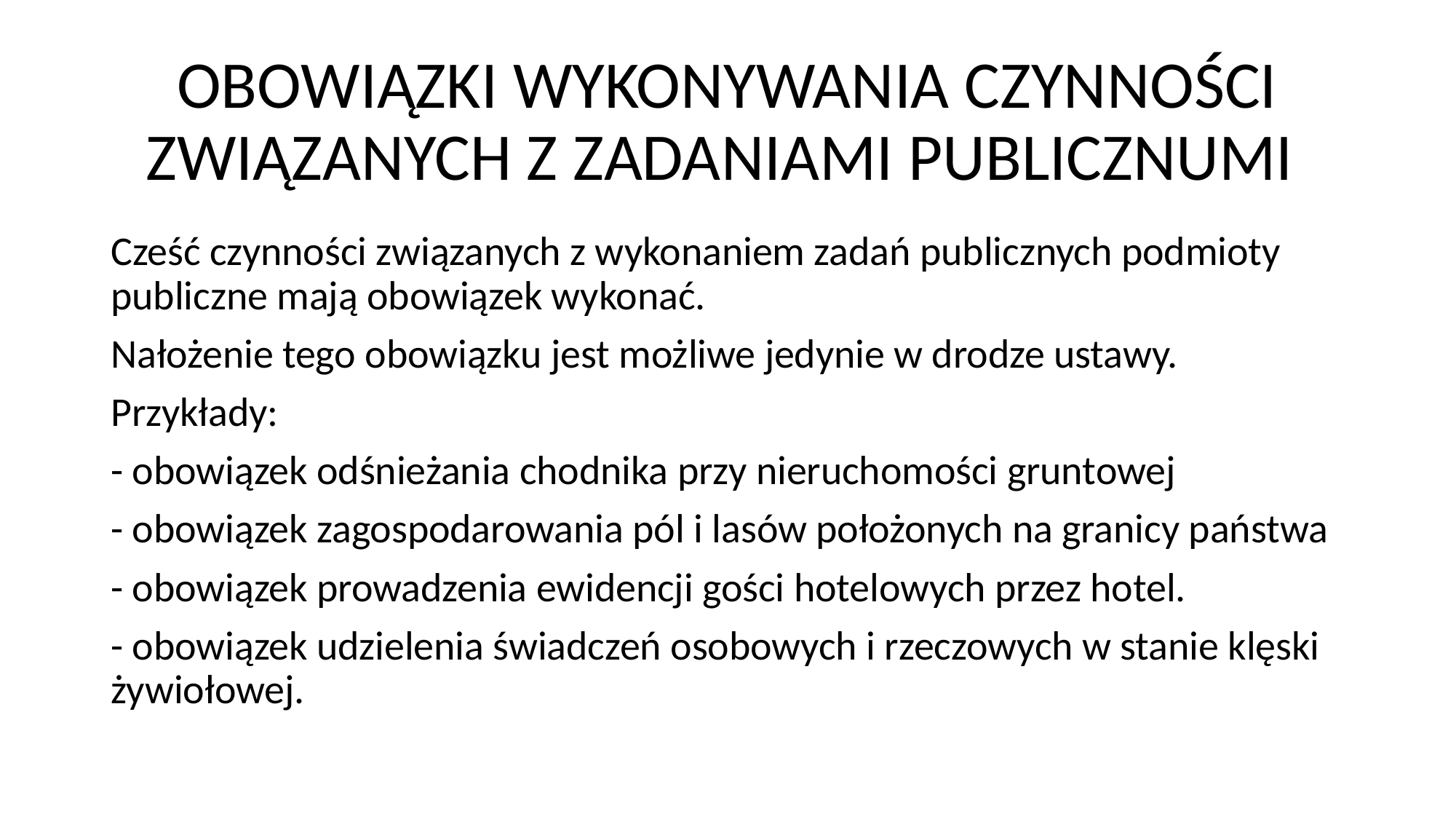

# OBOWIĄZKI WYKONYWANIA CZYNNOŚCI ZWIĄZANYCH Z ZADANIAMI PUBLICZNUMI
Cześć czynności związanych z wykonaniem zadań publicznych podmioty publiczne mają obowiązek wykonać.
Nałożenie tego obowiązku jest możliwe jedynie w drodze ustawy.
Przykłady:
- obowiązek odśnieżania chodnika przy nieruchomości gruntowej
- obowiązek zagospodarowania pól i lasów położonych na granicy państwa
- obowiązek prowadzenia ewidencji gości hotelowych przez hotel.
- obowiązek udzielenia świadczeń osobowych i rzeczowych w stanie klęski żywiołowej.